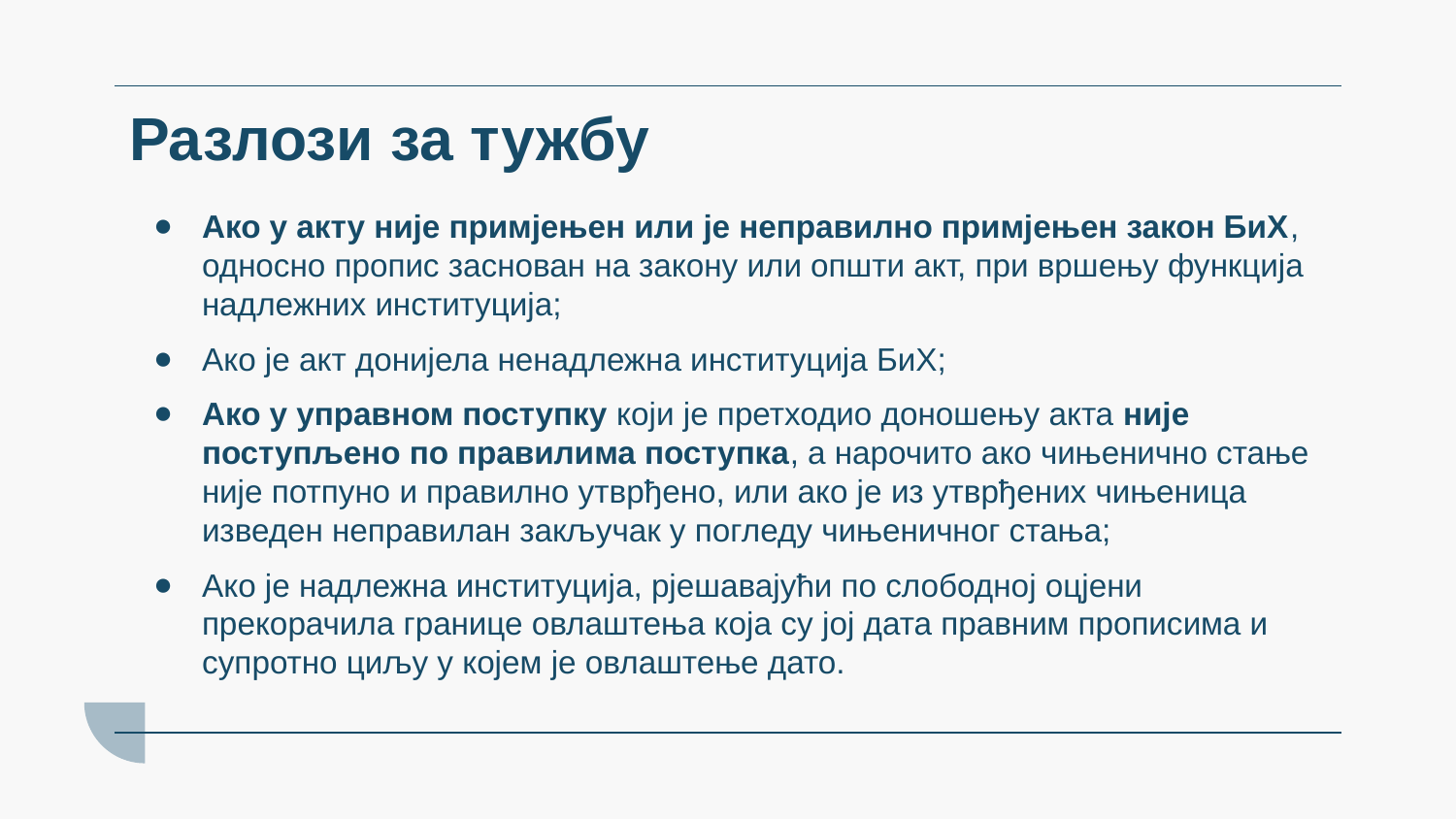

# Разлози за тужбу
Ако у акту није примјењен или је неправилно примјењен закон БиХ, односно пропис заснован на закону или општи акт, при вршењу функција надлежних институција;
Ако је акт донијела ненадлежна институција БиХ;
Ако у управном поступку који је претходио доношењу акта није поступљено по правилима поступка, а нарочито ако чињенично стање није потпуно и правилно утврђено, или ако је из утврђених чињеница изведен неправилан закључак у погледу чињеничног стања;
Ако је надлежна институција, рјешавајући по слободној оцјени прекорачила границе овлаштења која су јој дата правним прописима и супротно циљу у којем је овлаштење дато.